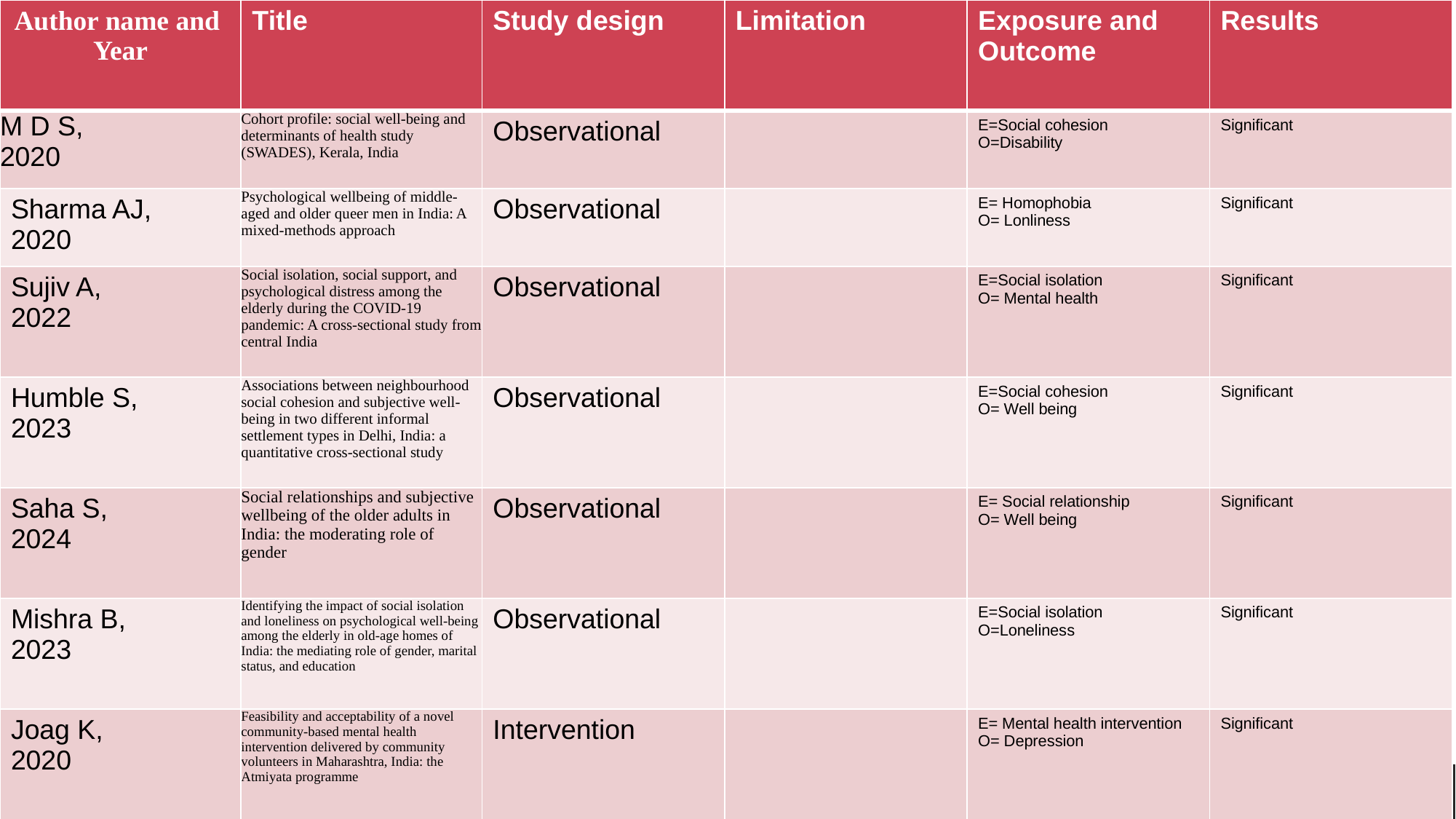

| Author name and Year | Title | Study design | Limitation | Exposure and Outcome | Results |
| --- | --- | --- | --- | --- | --- |
| M D S, 2020 | Cohort profile: social well-being and determinants of health study (SWADES), Kerala, India | Observational |  | E=Social cohesion O=Disability | Significant |
| Sharma AJ, 2020 | Psychological wellbeing of middle-aged and older queer men in India: A mixed-methods approach | Observational |  | E= Homophobia O= Lonliness | Significant |
| Sujiv A, 2022 | Social isolation, social support, and psychological distress among the elderly during the COVID-19 pandemic: A cross-sectional study from central India | Observational |  | E=Social isolation O= Mental health | Significant |
| Humble S, 2023 | Associations between neighbourhood social cohesion and subjective well-being in two different informal settlement types in Delhi, India: a quantitative cross-sectional study | Observational |  | E=Social cohesion O= Well being | Significant |
| Saha S, 2024 | Social relationships and subjective wellbeing of the older adults in India: the moderating role of gender | Observational |  | E= Social relationship O= Well being | Significant |
| Mishra B, 2023 | Identifying the impact of social isolation and loneliness on psychological well-being among the elderly in old-age homes of India: the mediating role of gender, marital status, and education | Observational |  | E=Social isolation O=Loneliness | Significant |
| Joag K, 2020 | Feasibility and acceptability of a novel community-based mental health intervention delivered by community volunteers in Maharashtra, India: the Atmiyata programme | Intervention |  | E= Mental health intervention O= Depression | Significant |